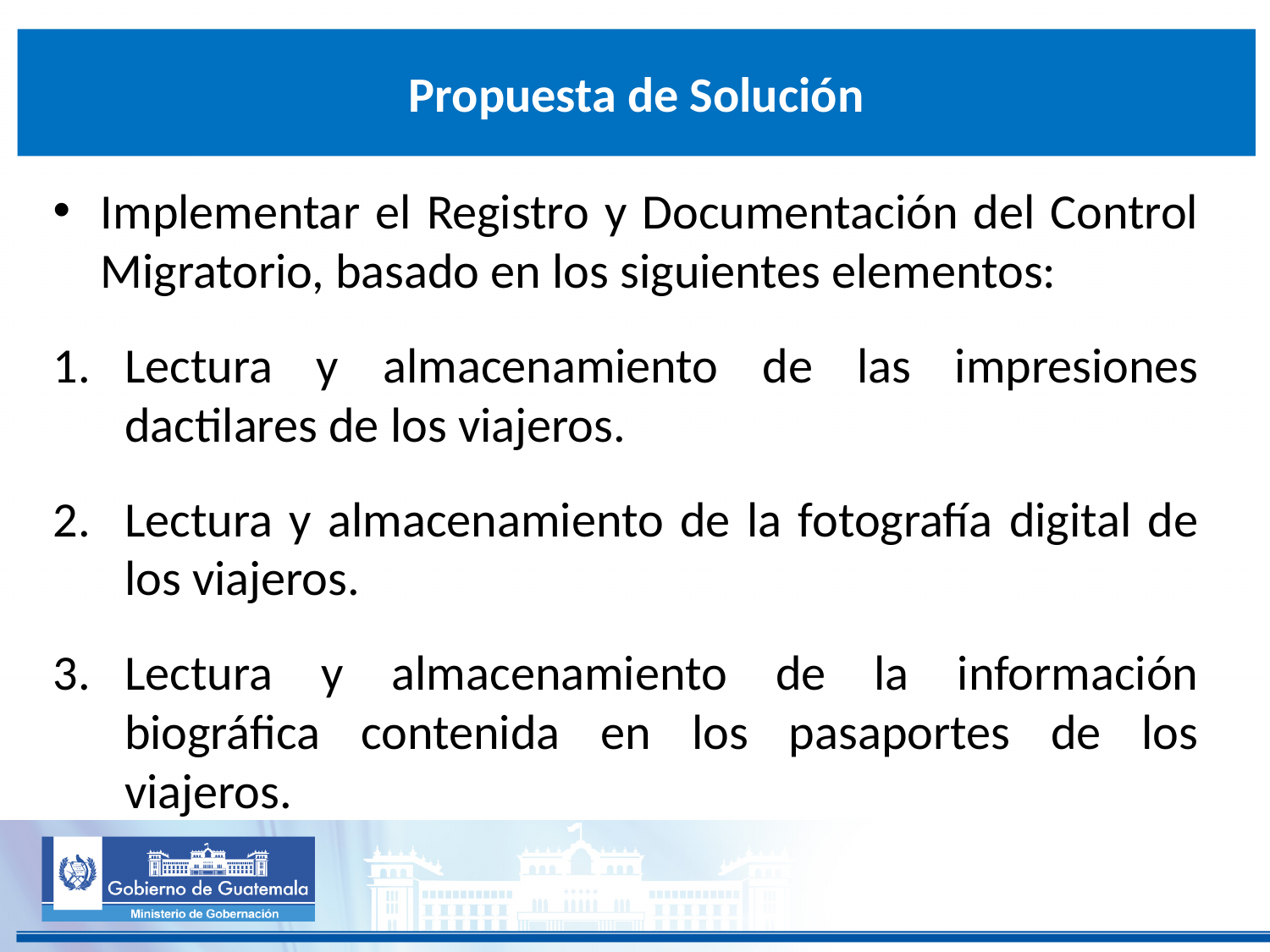

# Propuesta de Solución
Implementar el Registro y Documentación del Control Migratorio, basado en los siguientes elementos:
Lectura y almacenamiento de las impresiones dactilares de los viajeros.
Lectura y almacenamiento de la fotografía digital de los viajeros.
Lectura y almacenamiento de la información biográfica contenida en los pasaportes de los viajeros.